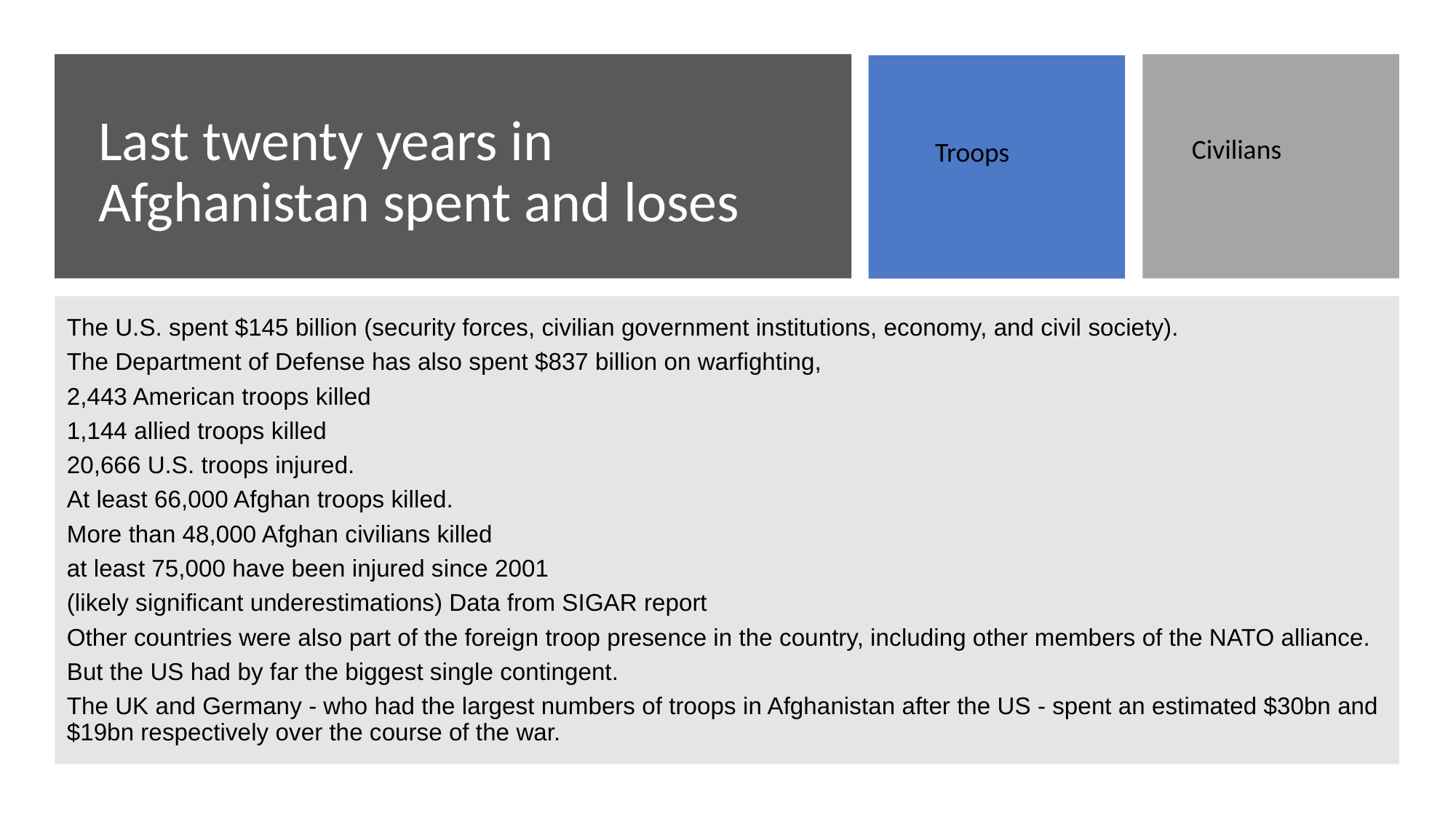

# Last twenty years in Afghanistan spent and loses
Civilians
Troops
The U.S. spent $145 billion (security forces, civilian government institutions, economy, and civil society).
The Department of Defense has also spent $837 billion on warfighting,
2,443 American troops killed
1,144 allied troops killed
20,666 U.S. troops injured.
At least 66,000 Afghan troops killed.
More than 48,000 Afghan civilians killed
at least 75,000 have been injured since 2001
(likely significant underestimations) Data from SIGAR report
Other countries were also part of the foreign troop presence in the country, including other members of the NATO alliance.
But the US had by far the biggest single contingent.
The UK and Germany - who had the largest numbers of troops in Afghanistan after the US - spent an estimated $30bn and $19bn respectively over the course of the war.